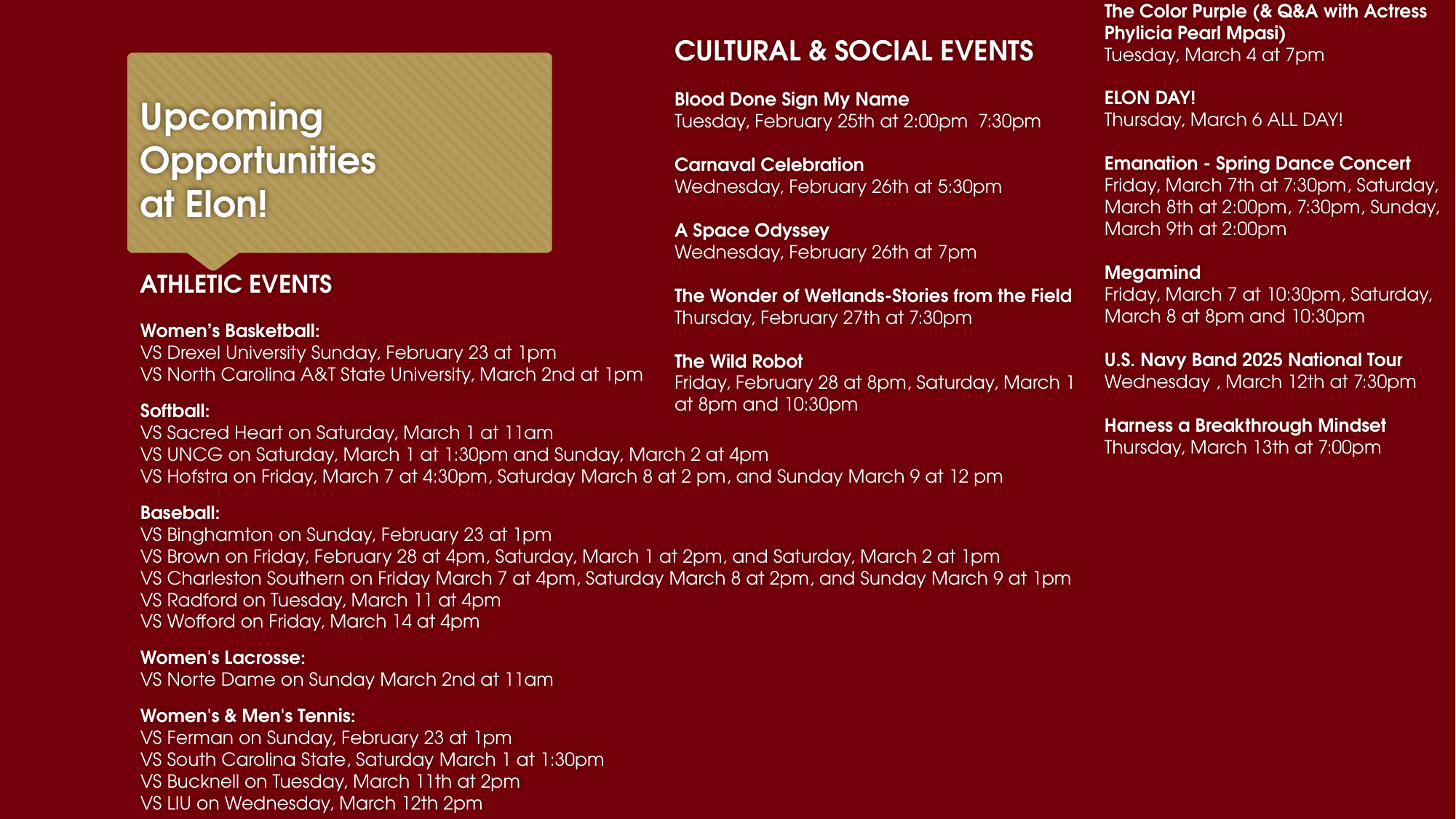

CULTURAL & SOCIAL EVENTS

Blood Done Sign My Name
Tuesday, February 25th at 2:00pm  7:30pm

Carnaval Celebration
Wednesday, February 26th at 5:30pm

A Space Odyssey
Wednesday, February 26th at 7pm

The Wonder of Wetlands-Stories from the Field
Thursday, February 27th at 7:30pm

The Wild Robot
Friday, February 28 at 8pm, Saturday, March 1 at 8pm and 10:30pm
The Color Purple (& Q&A with Actress Phylicia Pearl Mpasi)
Tuesday, March 4 at 7pm

ELON DAY!
Thursday, March 6 ALL DAY!

Emanation - Spring Dance Concert
Friday, March 7th at 7:30pm, Saturday, March 8th at 2:00pm, 7:30pm, Sunday, March 9th at 2:00pm

Megamind
Friday, March 7 at 10:30pm, Saturday, March 8 at 8pm and 10:30pm

U.S. Navy Band 2025 National Tour
Wednesday , March 12th at 7:30pm

Harness a Breakthrough Mindset
Thursday, March 13th at 7:00pm
# Upcoming Opportunities at Elon!
ATHLETIC EVENTS

Women’s Basketball:
VS Drexel University Sunday, February 23 at 1pm
VS North Carolina A&T State University, March 2nd at 1pm

Softball:
VS Sacred Heart on Saturday, March 1 at 11am
VS UNCG on Saturday, March 1 at 1:30pm and Sunday, March 2 at 4pm
VS Hofstra on Friday, March 7 at 4:30pm, Saturday March 8 at 2 pm, and Sunday March 9 at 12 pm

Baseball:
VS Binghamton on Sunday, February 23 at 1pm
VS Brown on Friday, February 28 at 4pm, Saturday, March 1 at 2pm, and Saturday, March 2 at 1pm
VS Charleston Southern on Friday March 7 at 4pm, Saturday March 8 at 2pm, and Sunday March 9 at 1pm
VS Radford on Tuesday, March 11 at 4pm
VS Wofford on Friday, March 14 at 4pm

Women's Lacrosse:
VS Norte Dame on Sunday March 2nd at 11am

Women's & Men's Tennis:
VS Ferman on Sunday, February 23 at 1pm
VS South Carolina State, Saturday March 1 at 1:30pm
VS Bucknell on Tuesday, March 11th at 2pm
VS LIU on Wednesday, March 12th 2pm